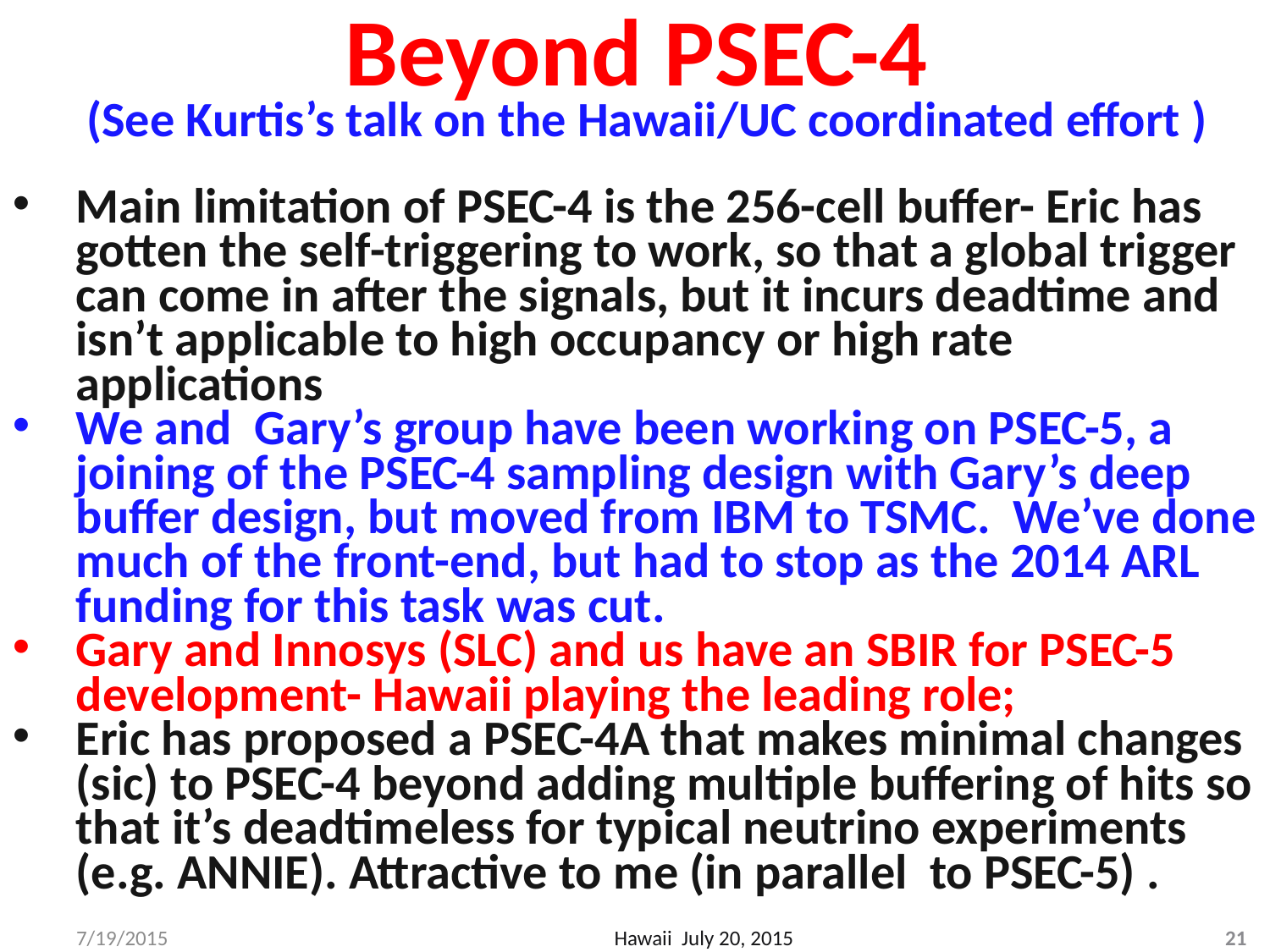

# Beyond PSEC-4
(See Kurtis’s talk on the Hawaii/UC coordinated effort )
Main limitation of PSEC-4 is the 256-cell buffer- Eric has gotten the self-triggering to work, so that a global trigger can come in after the signals, but it incurs deadtime and isn’t applicable to high occupancy or high rate applications
We and  Gary’s group have been working on PSEC-5, a joining of the PSEC-4 sampling design with Gary’s deep buffer design, but moved from IBM to TSMC.  We’ve done much of the front-end, but had to stop as the 2014 ARL funding for this task was cut.
Gary and Innosys (SLC) and us have an SBIR for PSEC-5 development- Hawaii playing the leading role;
Eric has proposed a PSEC-4A that makes minimal changes (sic) to PSEC-4 beyond adding multiple buffering of hits so that it’s deadtimeless for typical neutrino experiments (e.g. ANNIE). Attractive to me (in parallel  to PSEC-5) .
7/19/2015
Hawaii  July 20, 2015
21